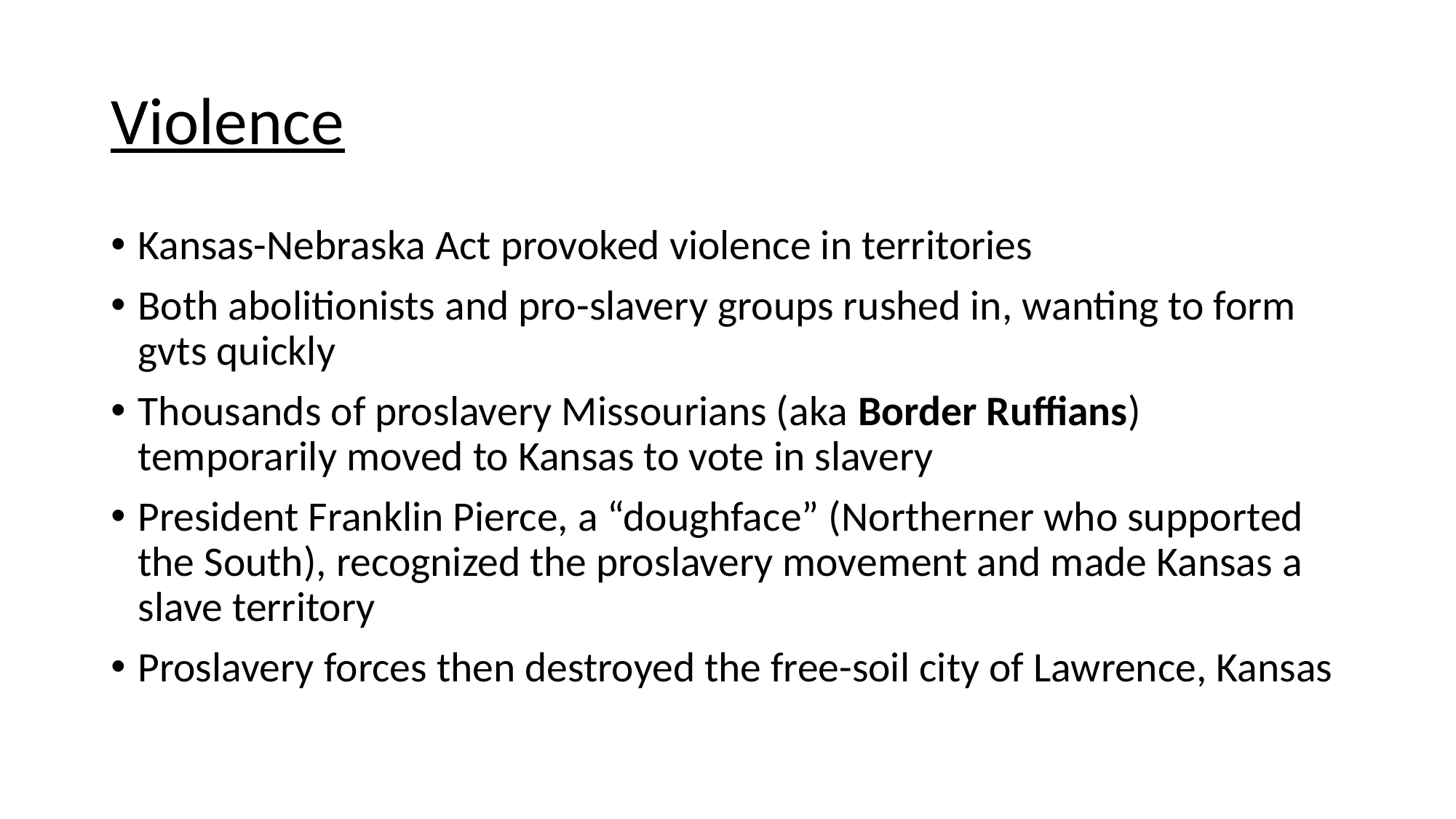

# Violence
Kansas-Nebraska Act provoked violence in territories
Both abolitionists and pro-slavery groups rushed in, wanting to form gvts quickly
Thousands of proslavery Missourians (aka Border Ruffians) temporarily moved to Kansas to vote in slavery
President Franklin Pierce, a “doughface” (Northerner who supported the South), recognized the proslavery movement and made Kansas a slave territory
Proslavery forces then destroyed the free-soil city of Lawrence, Kansas